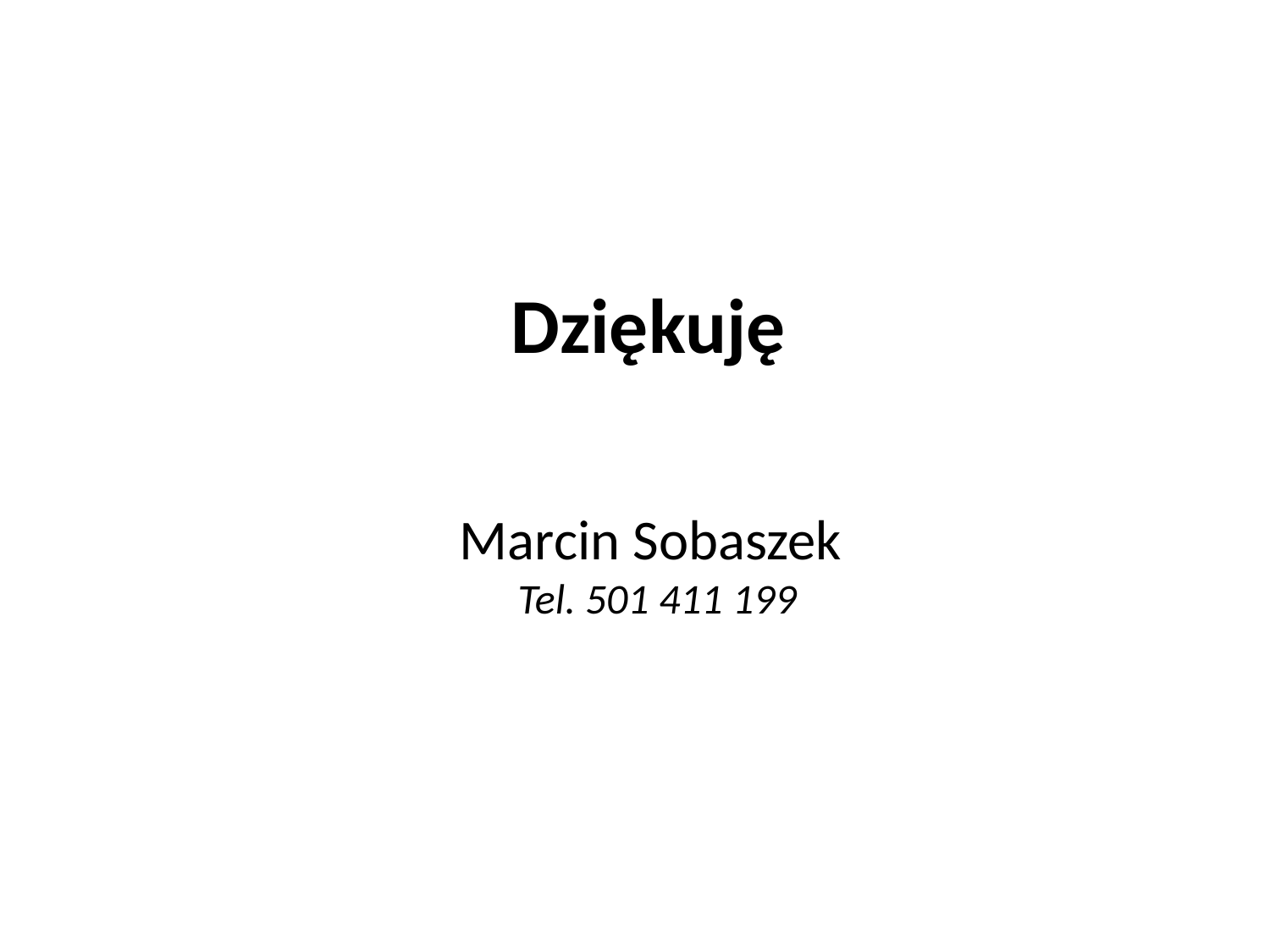

Dziękuję

Marcin Sobaszek
Tel. 501 411 199